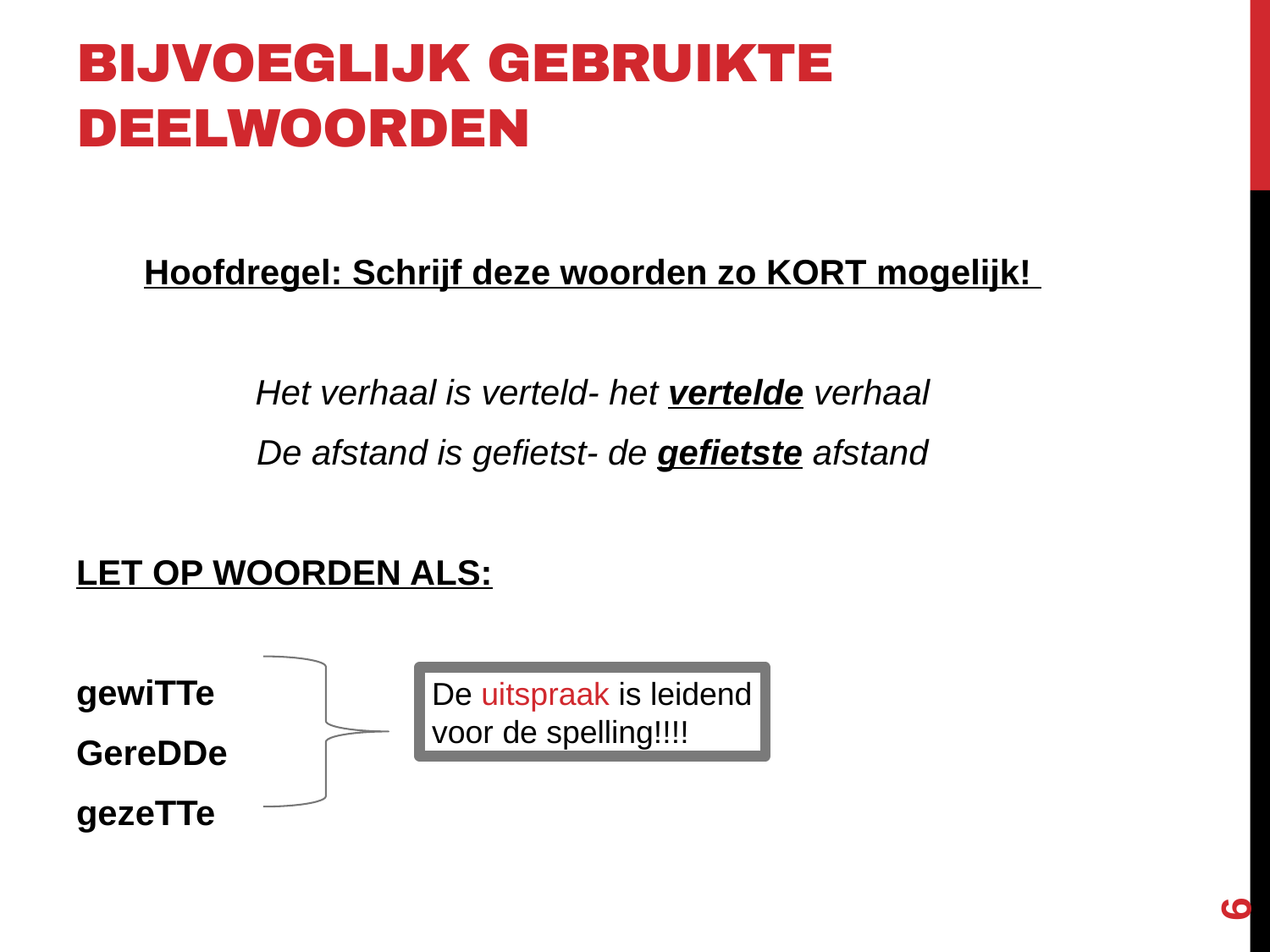

# Bijvoeglijk gebruikte deelwoorden
Hoofdregel: Schrijf deze woorden zo KORT mogelijk!

Het verhaal is verteld- het vertelde verhaal
De afstand is gefietst- de gefietste afstand

LET OP WOORDEN ALS:

gewiTTe
GereDDe
gezeTTe

De uitspraak is leidend voor de spelling!!!!
6